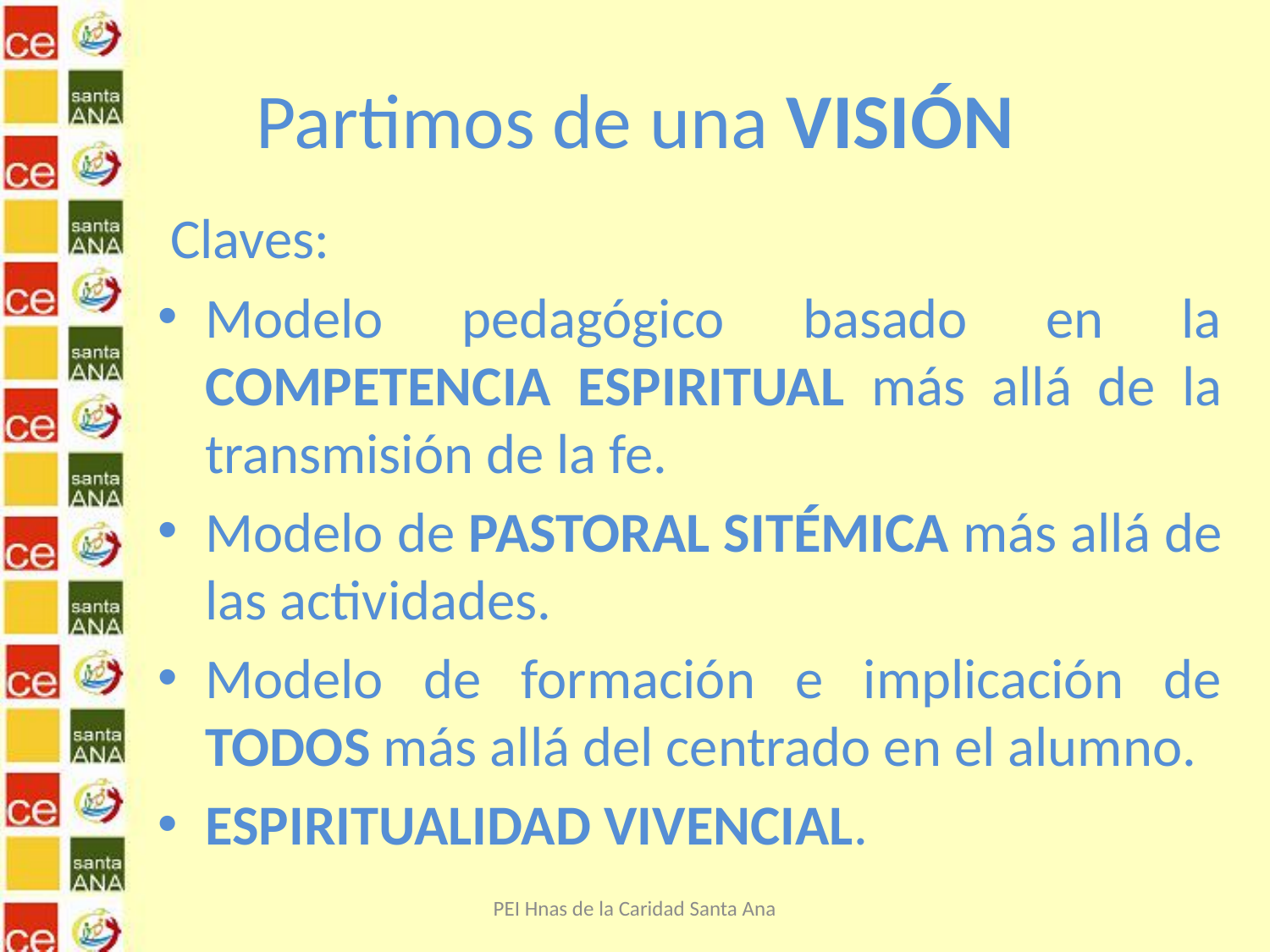

# Partimos de una VISIÓN
 Claves:
Modelo pedagógico basado en la COMPETENCIA ESPIRITUAL más allá de la transmisión de la fe.
Modelo de PASTORAL SITÉMICA más allá de las actividades.
Modelo de formación e implicación de TODOS más allá del centrado en el alumno.
ESPIRITUALIDAD VIVENCIAL.

PEI Hnas de la Caridad Santa Ana